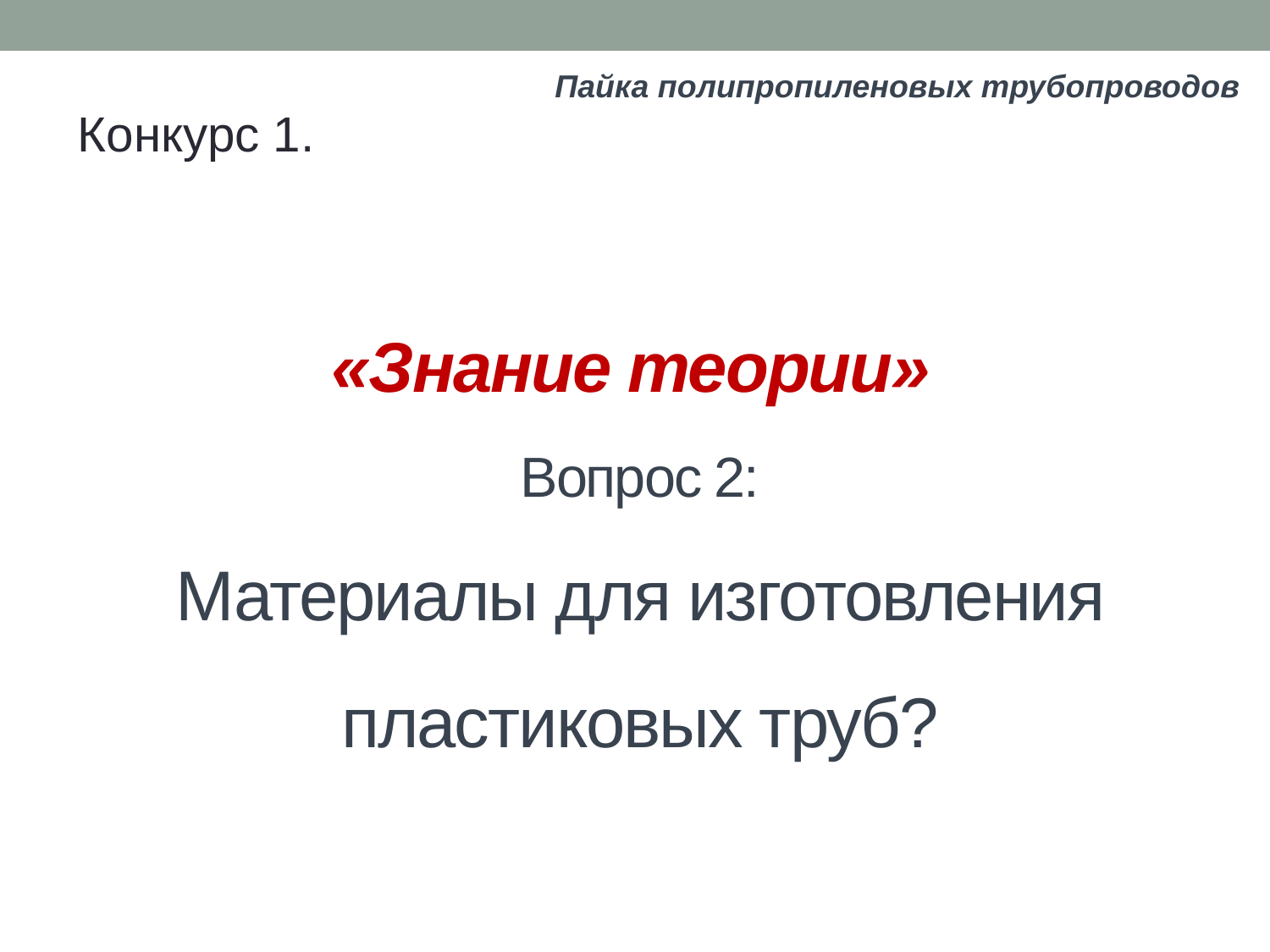

Пайка полипропиленовых трубопроводов
Конкурс 1.
# «Знание теории» Вопрос 2: Материалы для изготовления пластиковых труб?